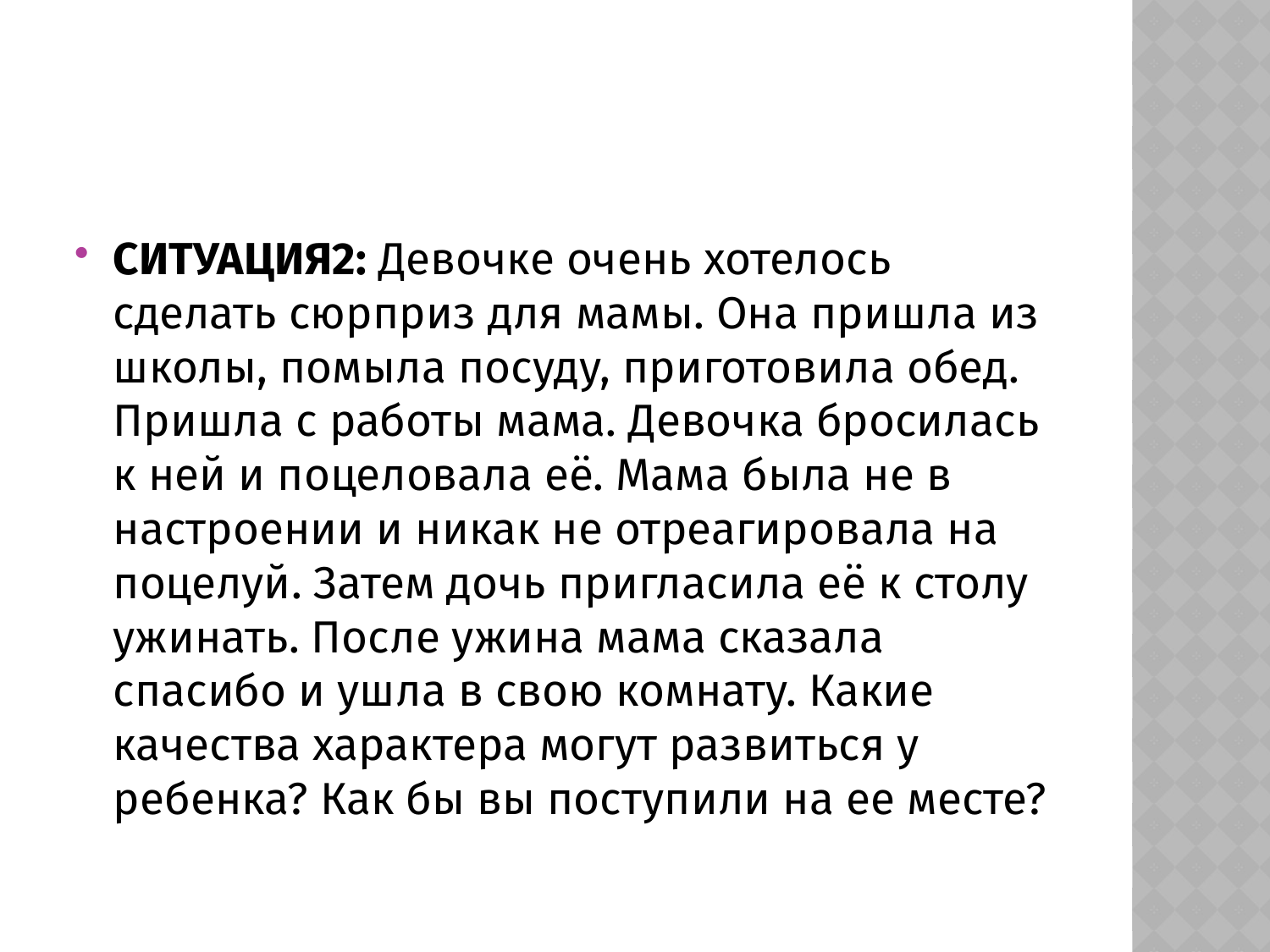

#
СИТУАЦИЯ2: Девочке очень хотелось сделать сюрприз для мамы. Она пришла из школы, помыла посуду, приготовила обед. Пришла с работы мама. Девочка бросилась к ней и поцеловала её. Мама была не в настроении и никак не отреагировала на поцелуй. Затем дочь пригласила её к столу ужинать. После ужина мама сказала спасибо и ушла в свою комнату. Какие качества характера могут развиться у ребенка? Как бы вы поступили на ее месте?